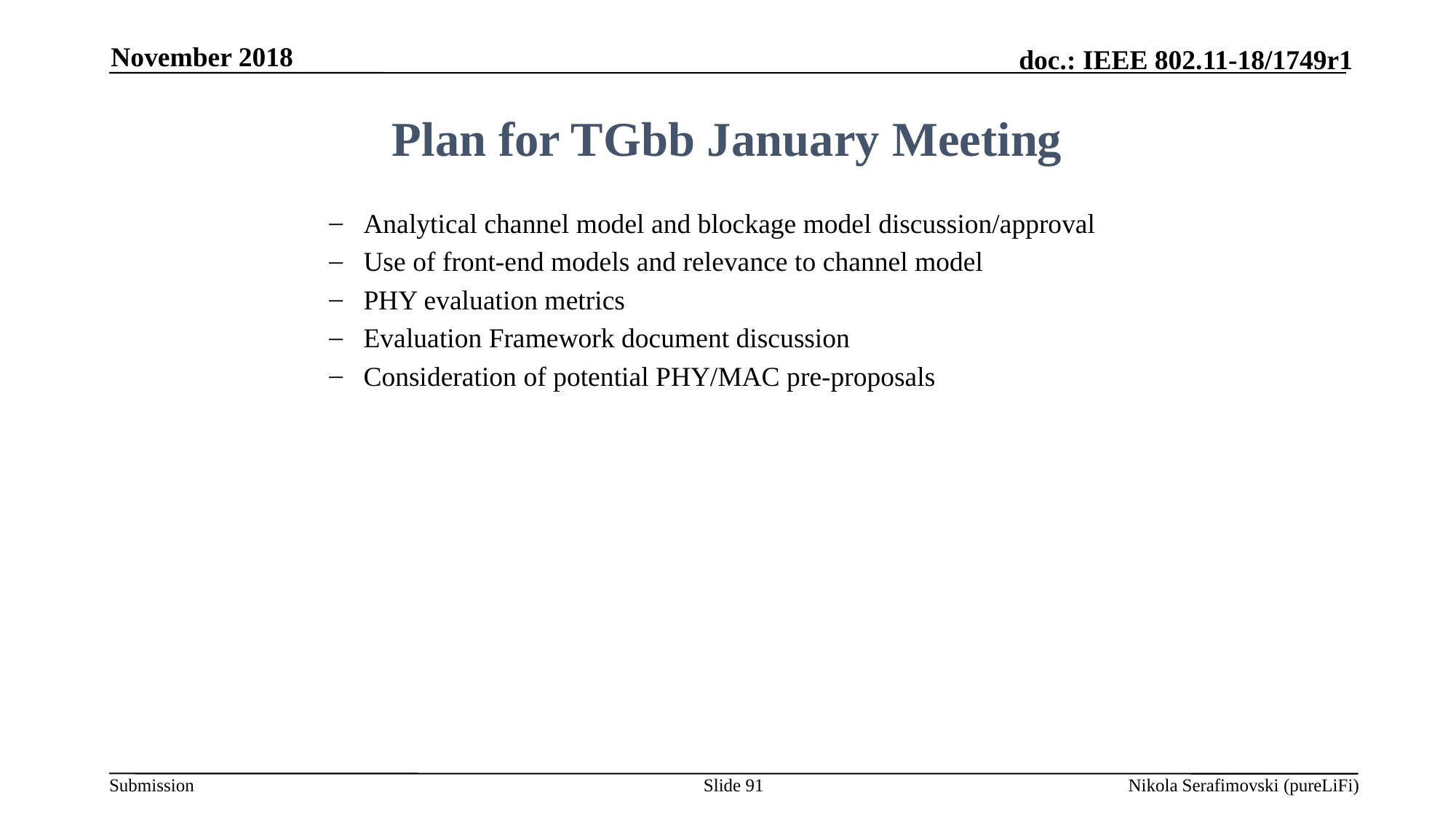

November 2018
Plan for TGbb January Meeting
Analytical channel model and blockage model discussion/approval
Use of front-end models and relevance to channel model
PHY evaluation metrics
Evaluation Framework document discussion
Consideration of potential PHY/MAC pre-proposals
Slide 91
Nikola Serafimovski (pureLiFi)